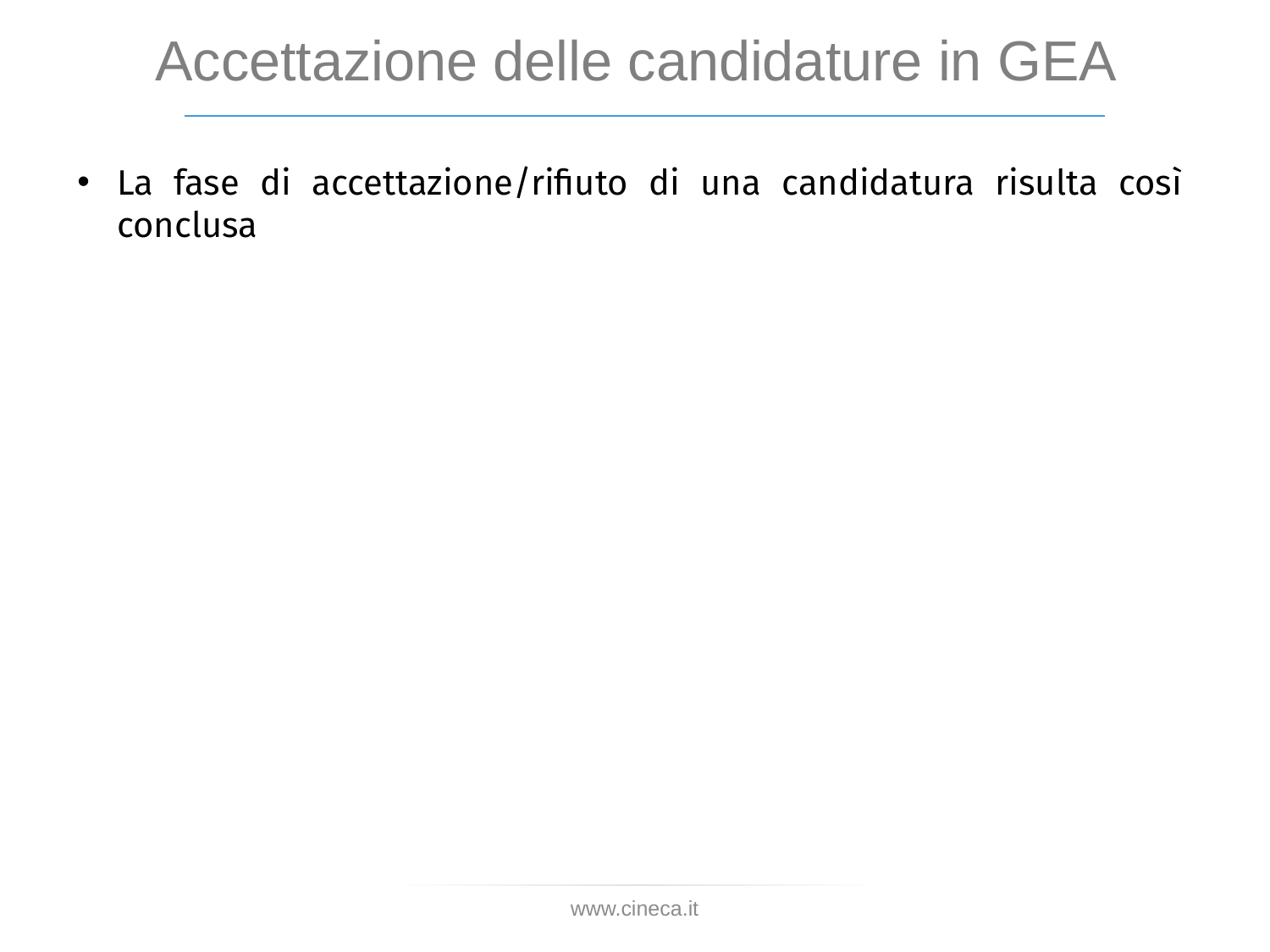

# Accettazione delle candidature in GEA
La fase di accettazione/rifiuto di una candidatura risulta così conclusa
www.cineca.it